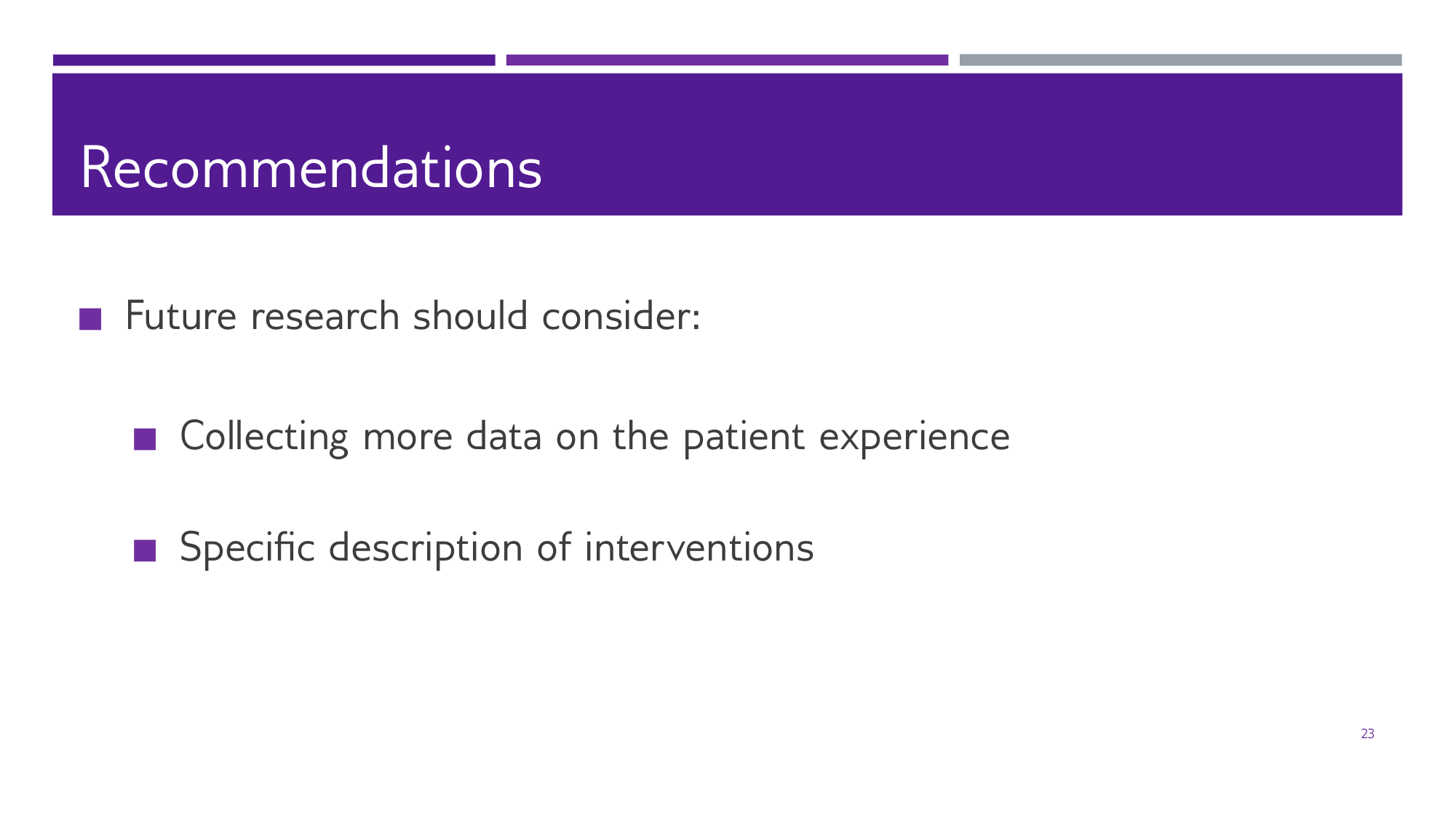

# Recommendations
Future research should consider:

Collecting more data on the patient experience
Specific description of interventions

23